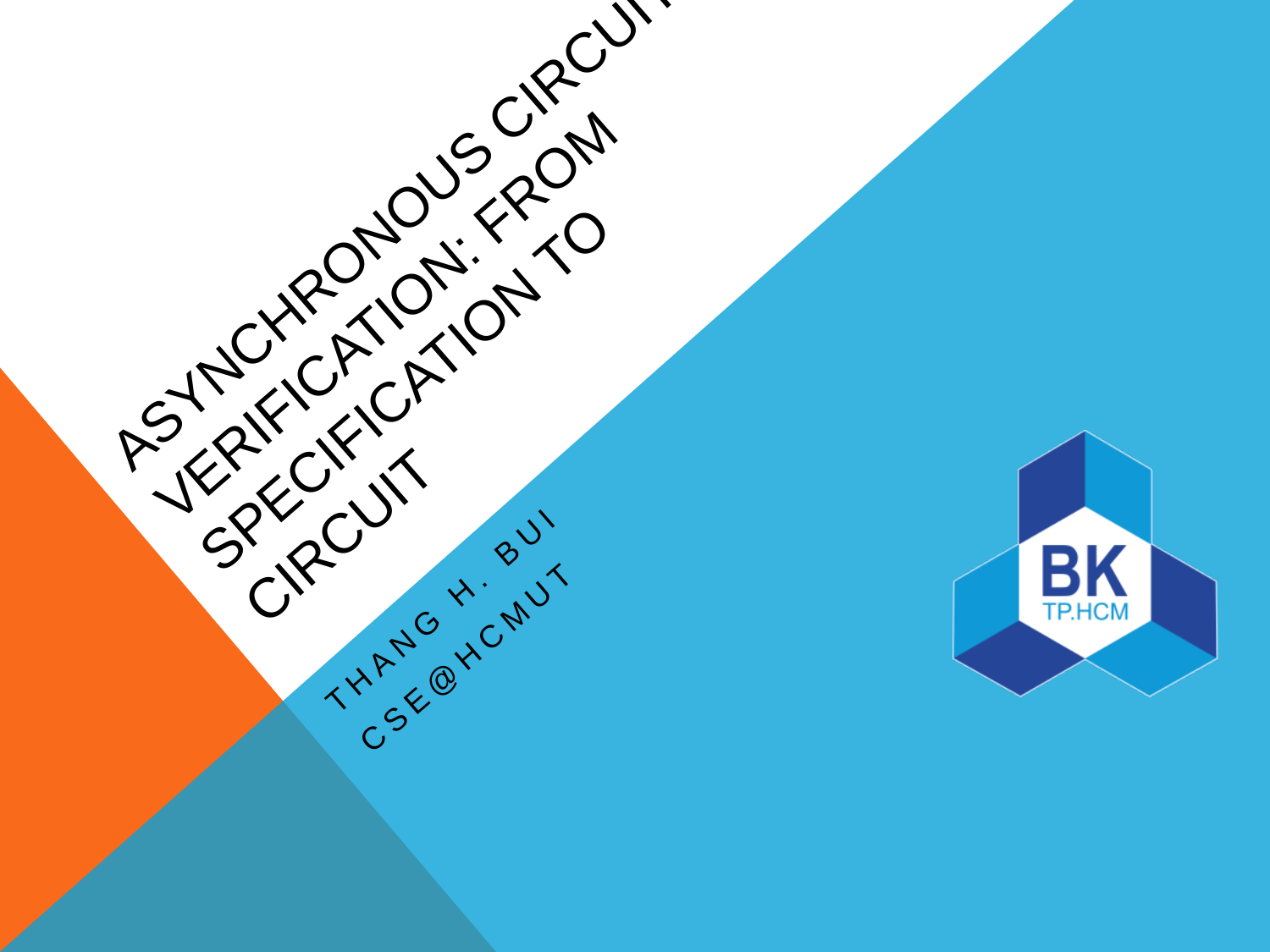

# Asynchronous Circuit Verification: from Specification to Circuit
Thang H. Bui
CSE@HCMUT